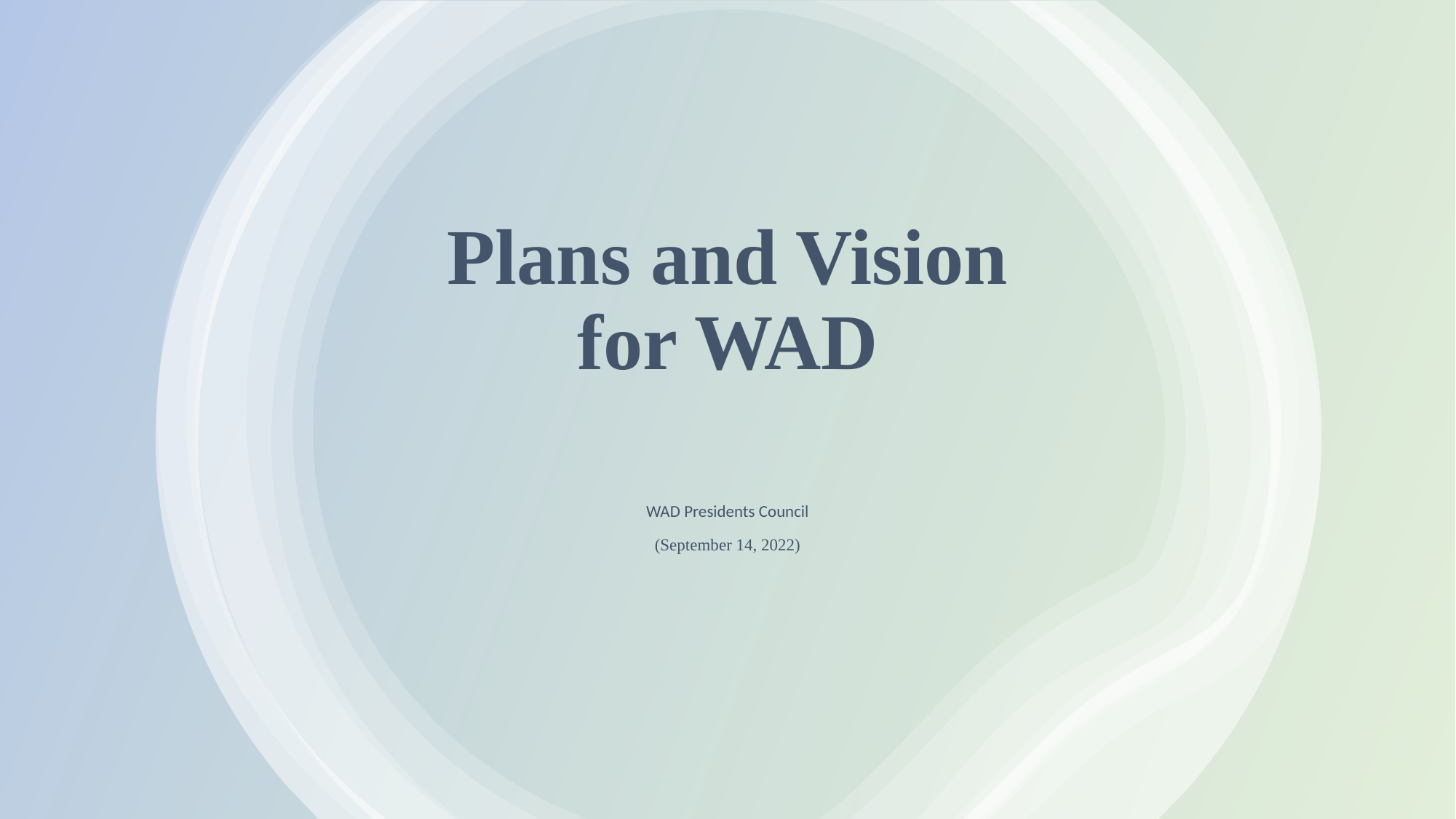

# Plans and Vision for WAD
WAD Presidents Council
(September 14, 2022)